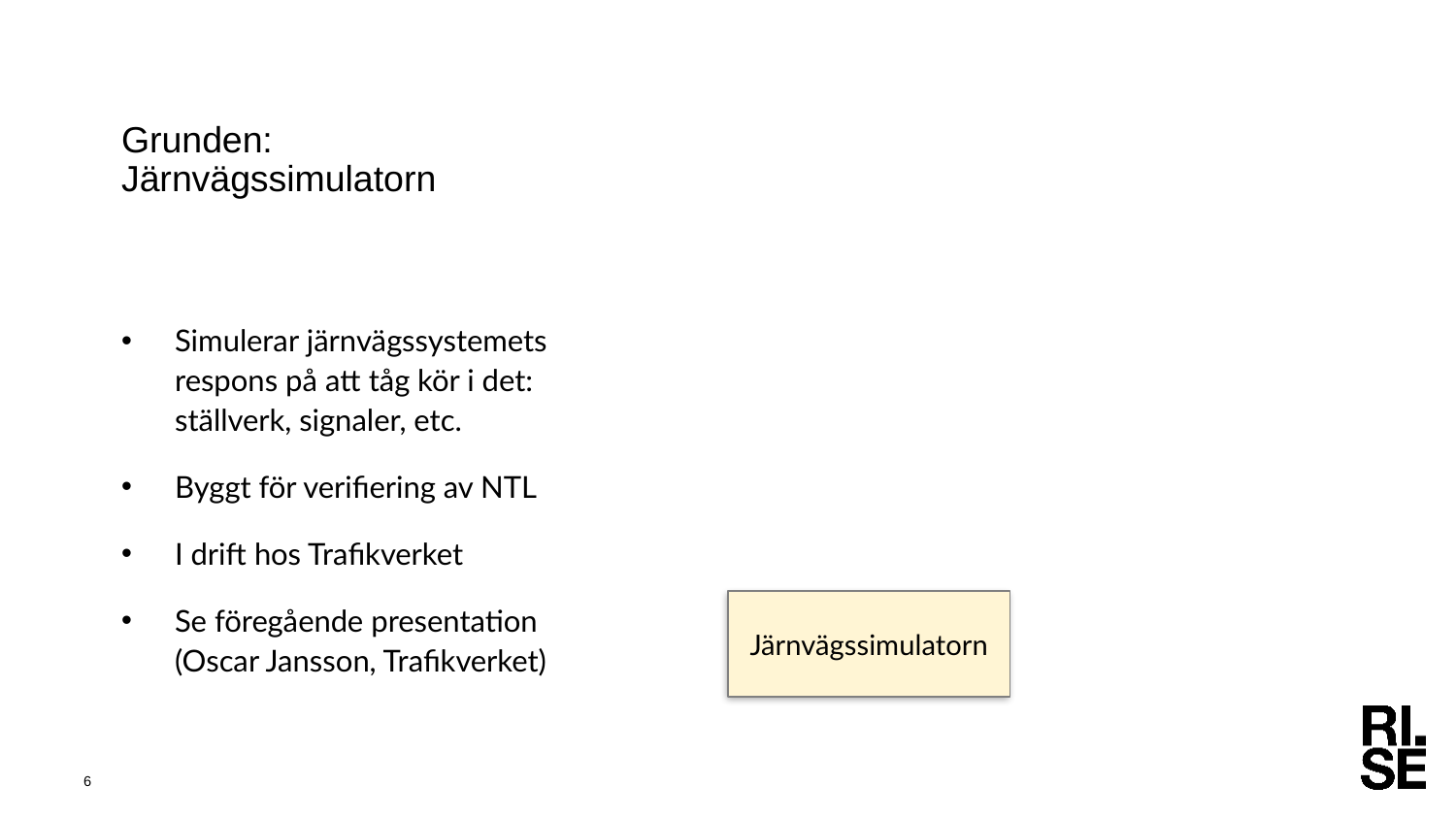

# Grunden: Järnvägssimulatorn

Simulerar järnvägssystemets respons på att tåg kör i det: ställverk, signaler, etc.
Byggt för verifiering av NTL
I drift hos Trafikverket
Se föregående presentation (Oscar Jansson, Trafikverket)
Järnvägssimulatorn
6